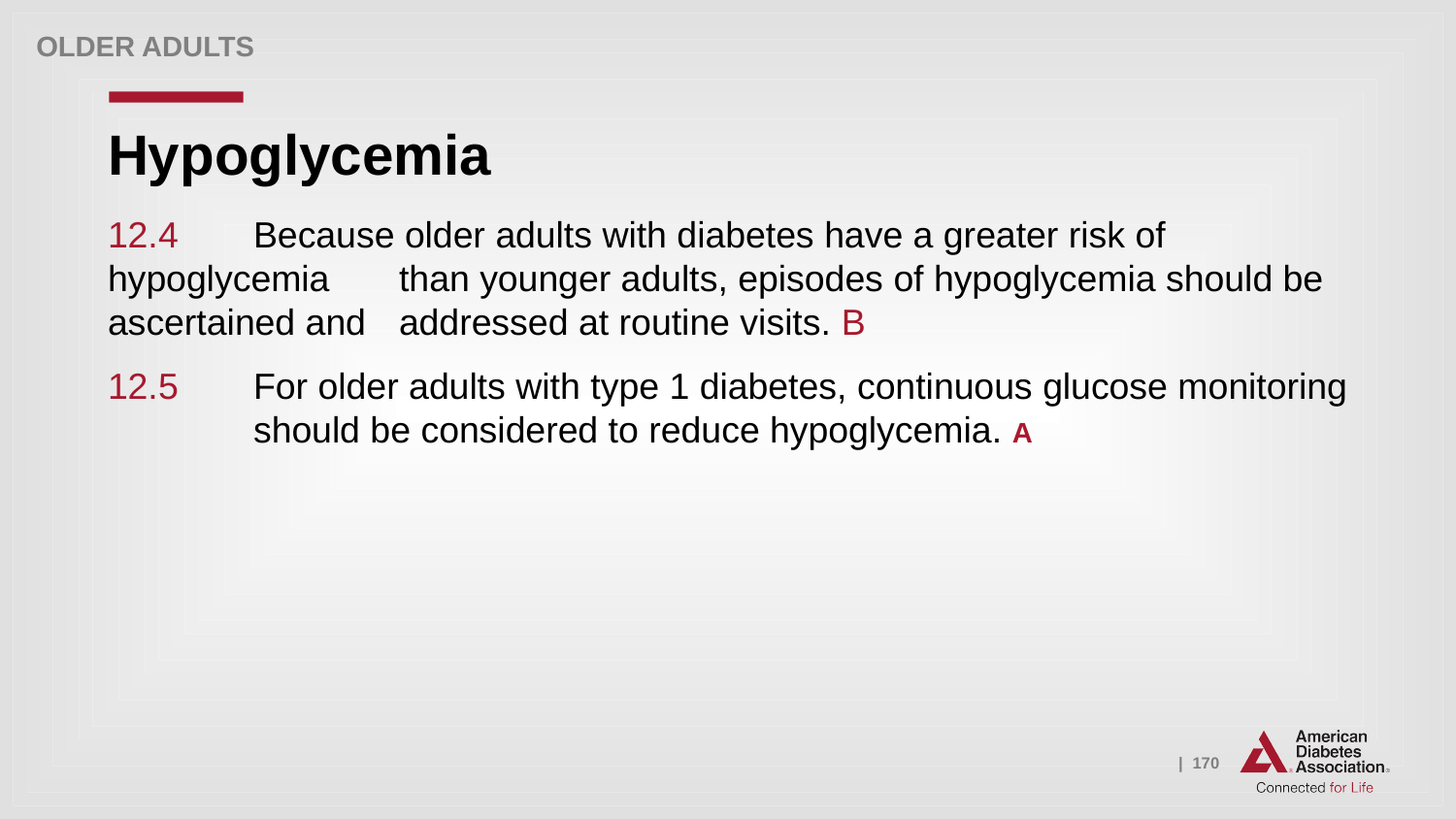

Older adults
# Hypoglycemia
12.4 	Because older adults with diabetes have a greater risk of hypoglycemia 	than younger adults, episodes of hypoglycemia should be ascertained and 	addressed at routine visits. B
12.5 	For older adults with type 1 diabetes, continuous glucose monitoring 	should be considered to reduce hypoglycemia. A